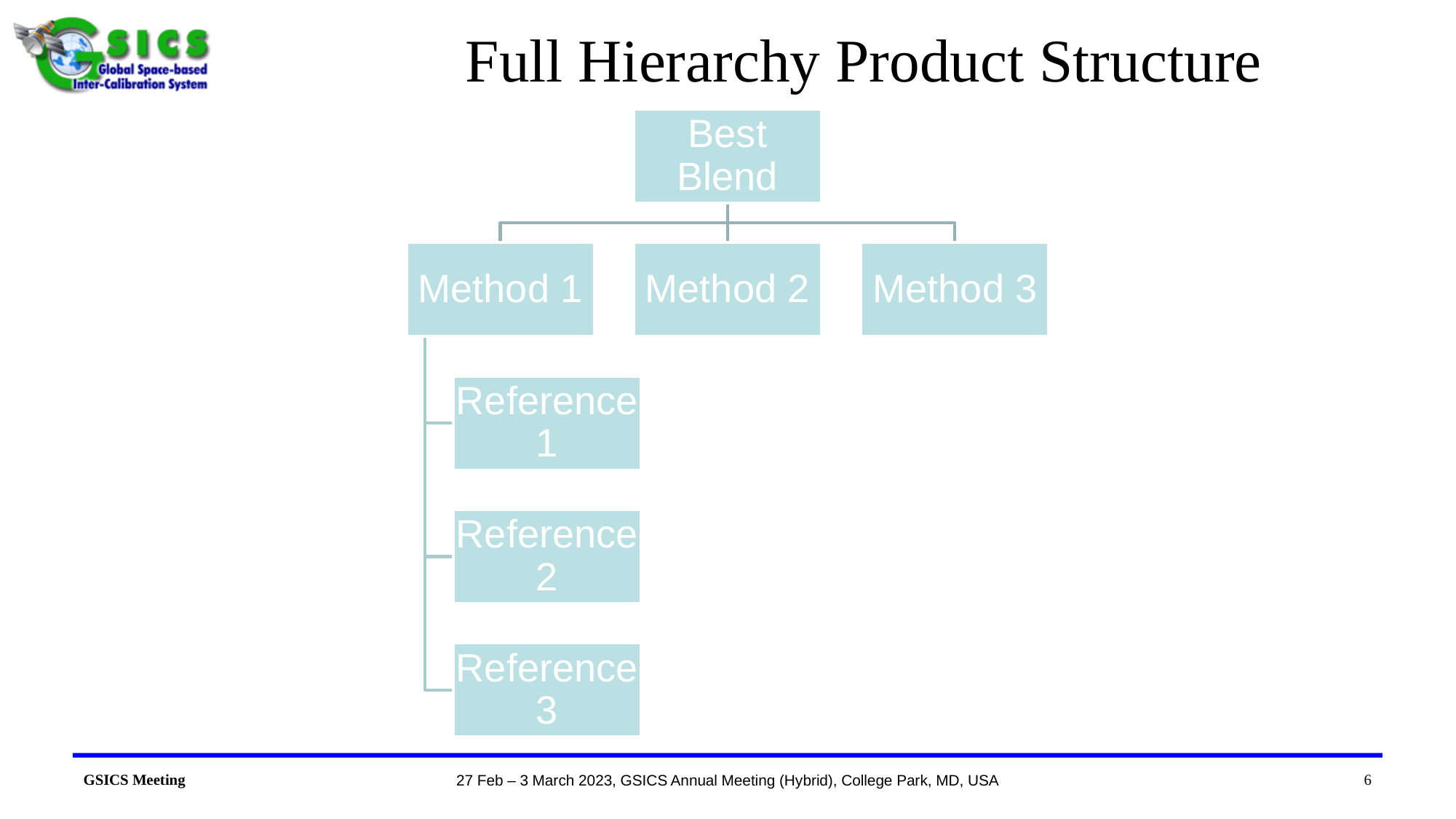

# Full Hierarchy Product Structure
Best Blend
Method 1
Reference 1
Reference 2
Reference 3
Method 2
Method 3
6